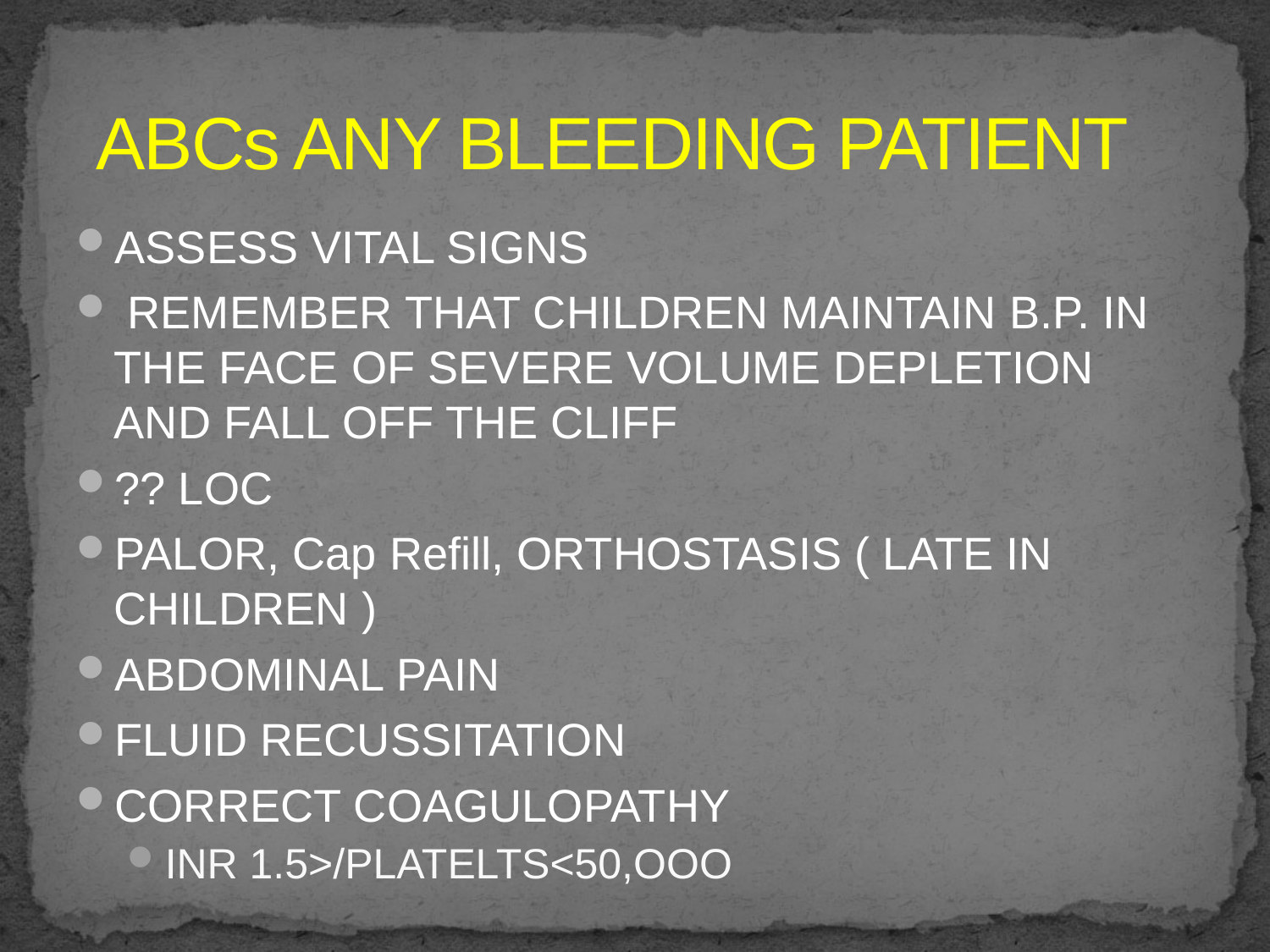

# ABCs ANY BLEEDING PATIENT
ASSESS VITAL SIGNS
 REMEMBER THAT CHILDREN MAINTAIN B.P. IN THE FACE OF SEVERE VOLUME DEPLETION AND FALL OFF THE CLIFF
?? LOC
PALOR, Cap Refill, ORTHOSTASIS ( LATE IN CHILDREN )
ABDOMINAL PAIN
FLUID RECUSSITATION
CORRECT COAGULOPATHY
INR 1.5>/PLATELTS<50,OOO